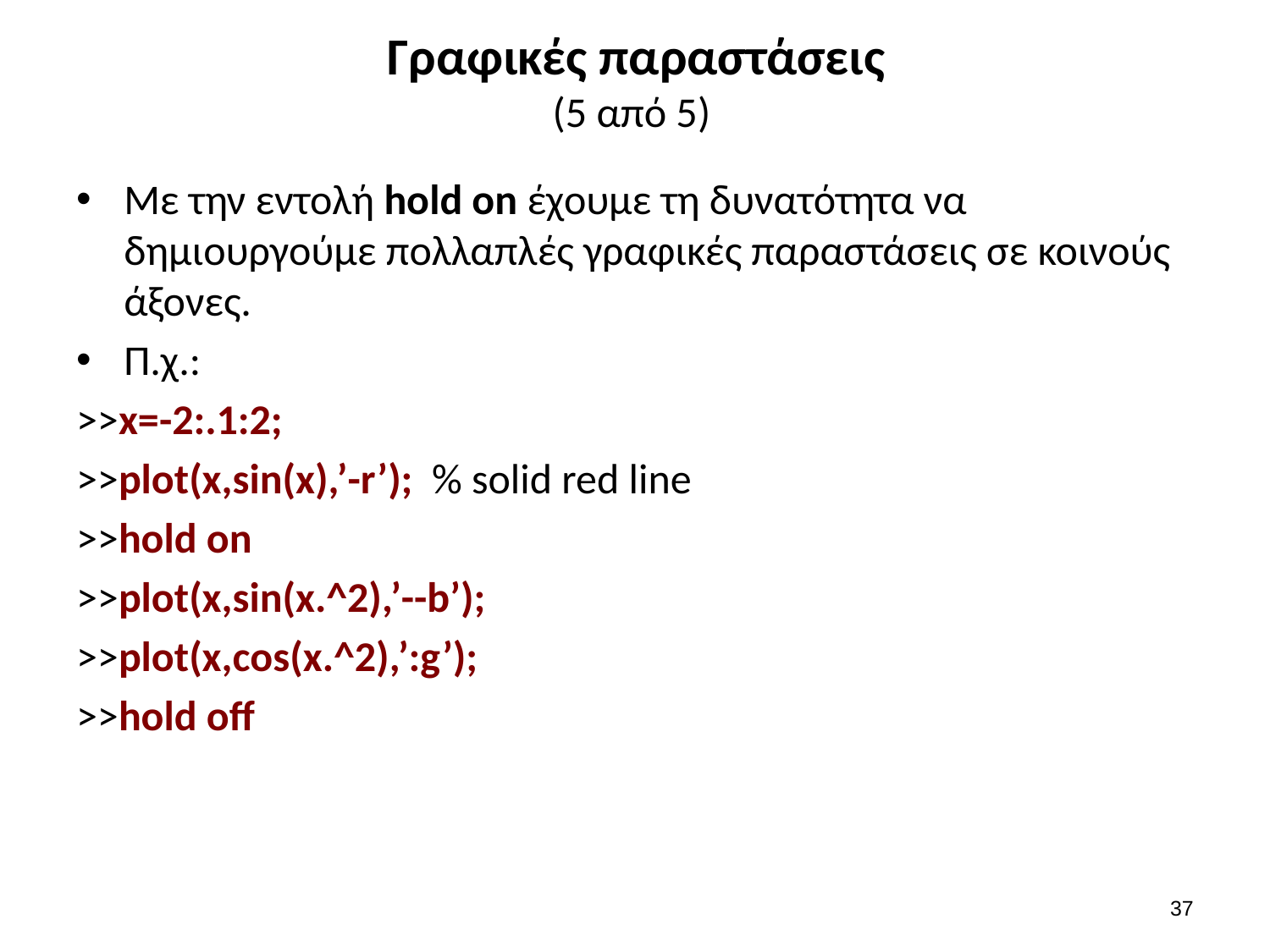

# Γραφικές παραστάσεις (5 από 5)
Με την εντολή hold on έχουμε τη δυνατότητα να δημιουργούμε πολλαπλές γραφικές παραστάσεις σε κοινούς άξονες.
Π.χ.:
>>x=-2:.1:2;
>>plot(x,sin(x),’-r’);  % solid red line
>>hold on
>>plot(x,sin(x.^2),’--b’);
>>plot(x,cos(x.^2),’:g’);
>>hold off
37